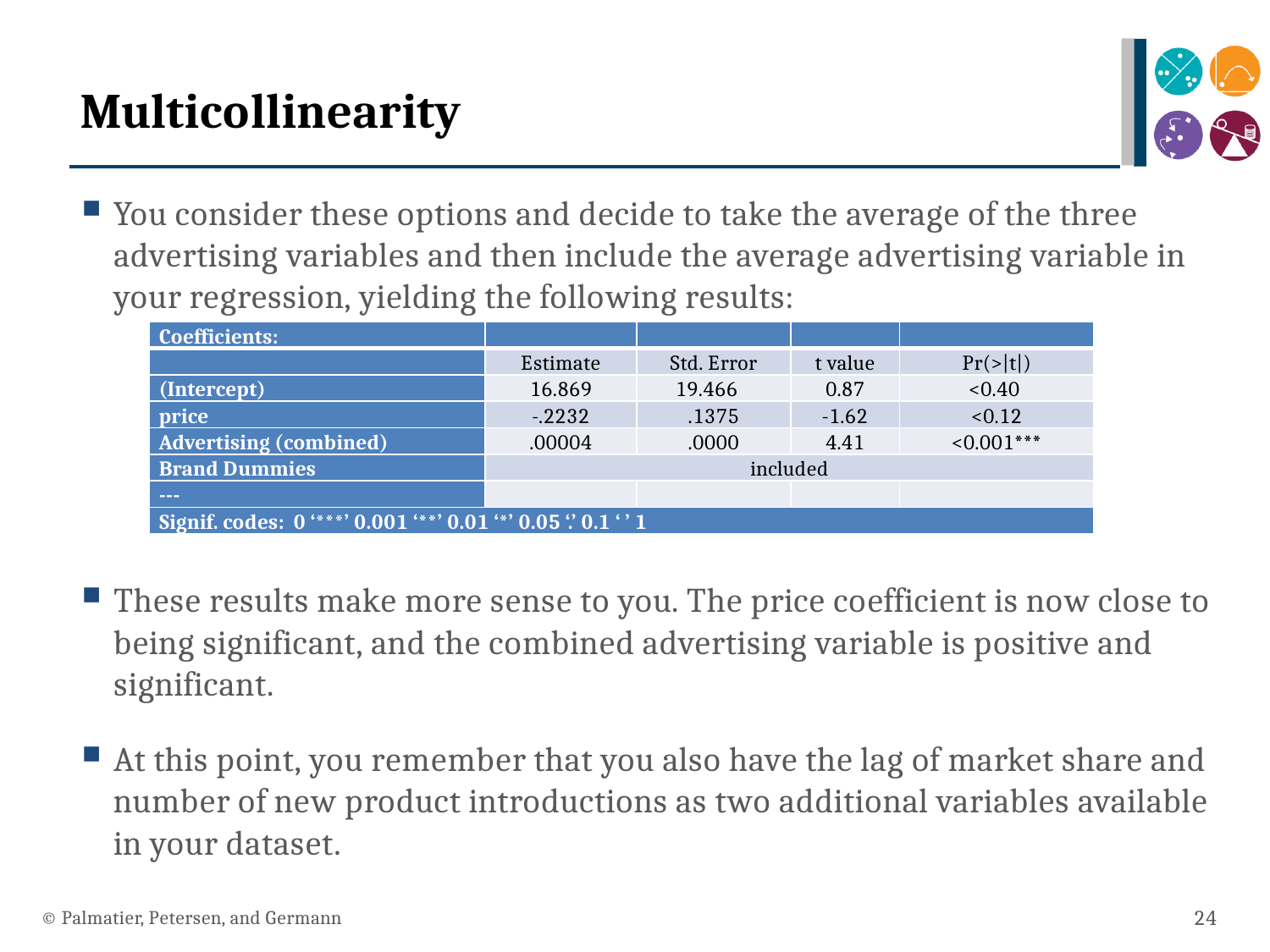

# Multicollinearity
You consider these options and decide to take the average of the three advertising variables and then include the average advertising variable in your regression, yielding the following results:

These results make more sense to you. The price coefficient is now close to being significant, and the combined advertising variable is positive and significant.
At this point, you remember that you also have the lag of market share and number of new product introductions as two additional variables available in your dataset.
| Coefficients: |  |  |  |  |
| --- | --- | --- | --- | --- |
|  | Estimate | Std. Error | t value | Pr(>|t|) |
| (Intercept) | 16.869 | 19.466 | 0.87 | <0.40 |
| price | -.2232 | .1375 | -1.62 | <0.12 |
| Advertising (combined) | .00004 | .0000 | 4.41 | <0.001\*\*\* |
| Brand Dummies | included |  |  |  |
| --- |  |  |  |  |
| Signif. codes: 0 ‘\*\*\*’ 0.001 ‘\*\*’ 0.01 ‘\*’ 0.05 ‘.’ 0.1 ‘ ’ 1 |  |  |  |  |
© Palmatier, Petersen, and Germann
24